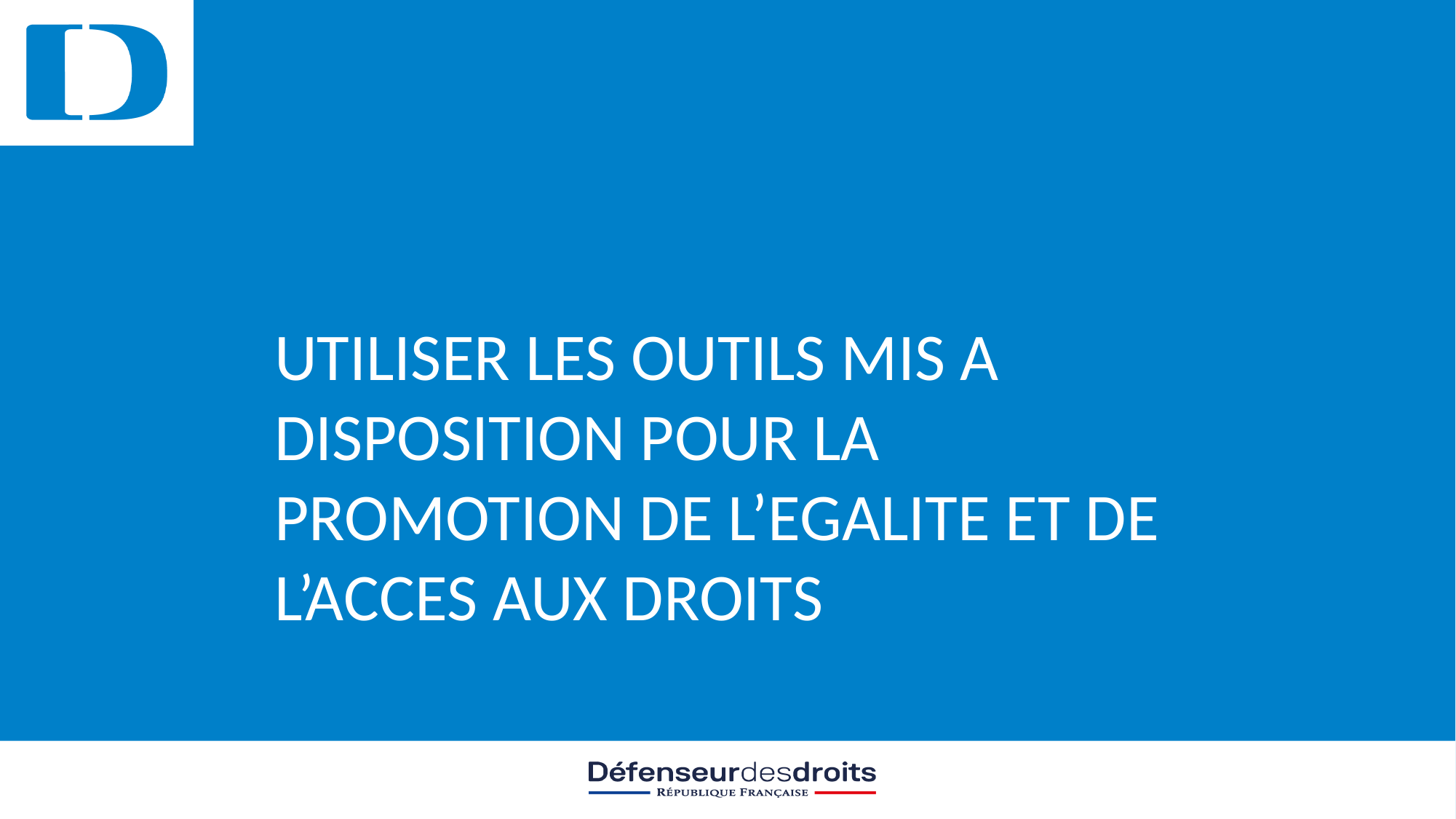

# UTILISER LES OUTILS MIS A DISPOSITION POUR LA PROMOTION DE L’EGALITE ET DE L’ACCES AUX DROITS